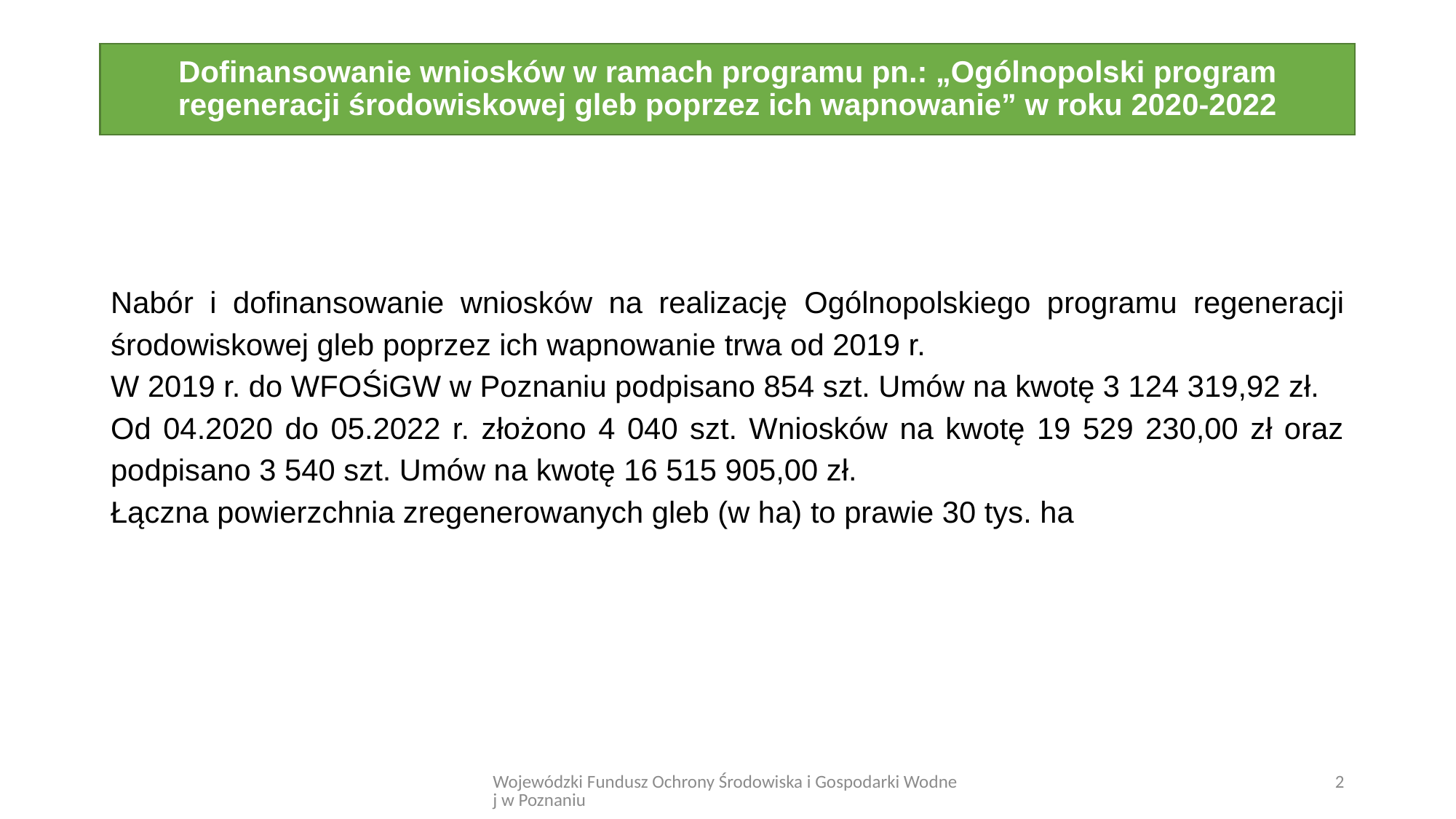

# Dofinansowanie wniosków w ramach programu pn.: „Ogólnopolski program regeneracji środowiskowej gleb poprzez ich wapnowanie” w roku 2020-2022

Nabór i dofinansowanie wniosków na realizację Ogólnopolskiego programu regeneracji środowiskowej gleb poprzez ich wapnowanie trwa od 2019 r.
W 2019 r. do WFOŚiGW w Poznaniu podpisano 854 szt. Umów na kwotę 3 124 319,92 zł.
Od 04.2020 do 05.2022 r. złożono 4 040 szt. Wniosków na kwotę 19 529 230,00 zł oraz podpisano 3 540 szt. Umów na kwotę 16 515 905,00 zł.
Łączna powierzchnia zregenerowanych gleb (w ha) to prawie 30 tys. ha

Wojewódzki Fundusz Ochrony Środowiska i Gospodarki Wodnej w Poznaniu
2